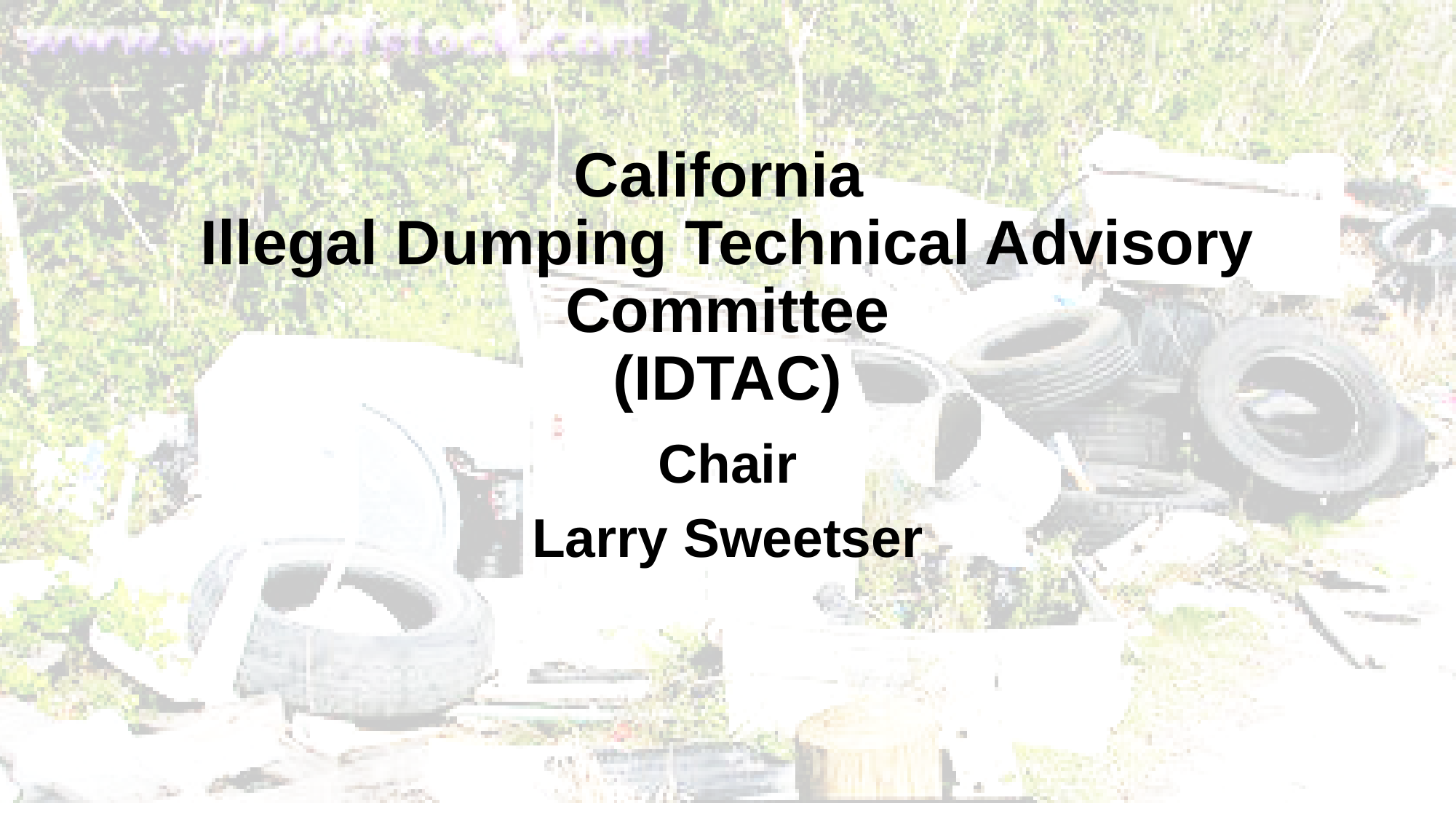

# California Illegal Dumping Technical Advisory Committee (IDTAC)
Chair
Larry Sweetser